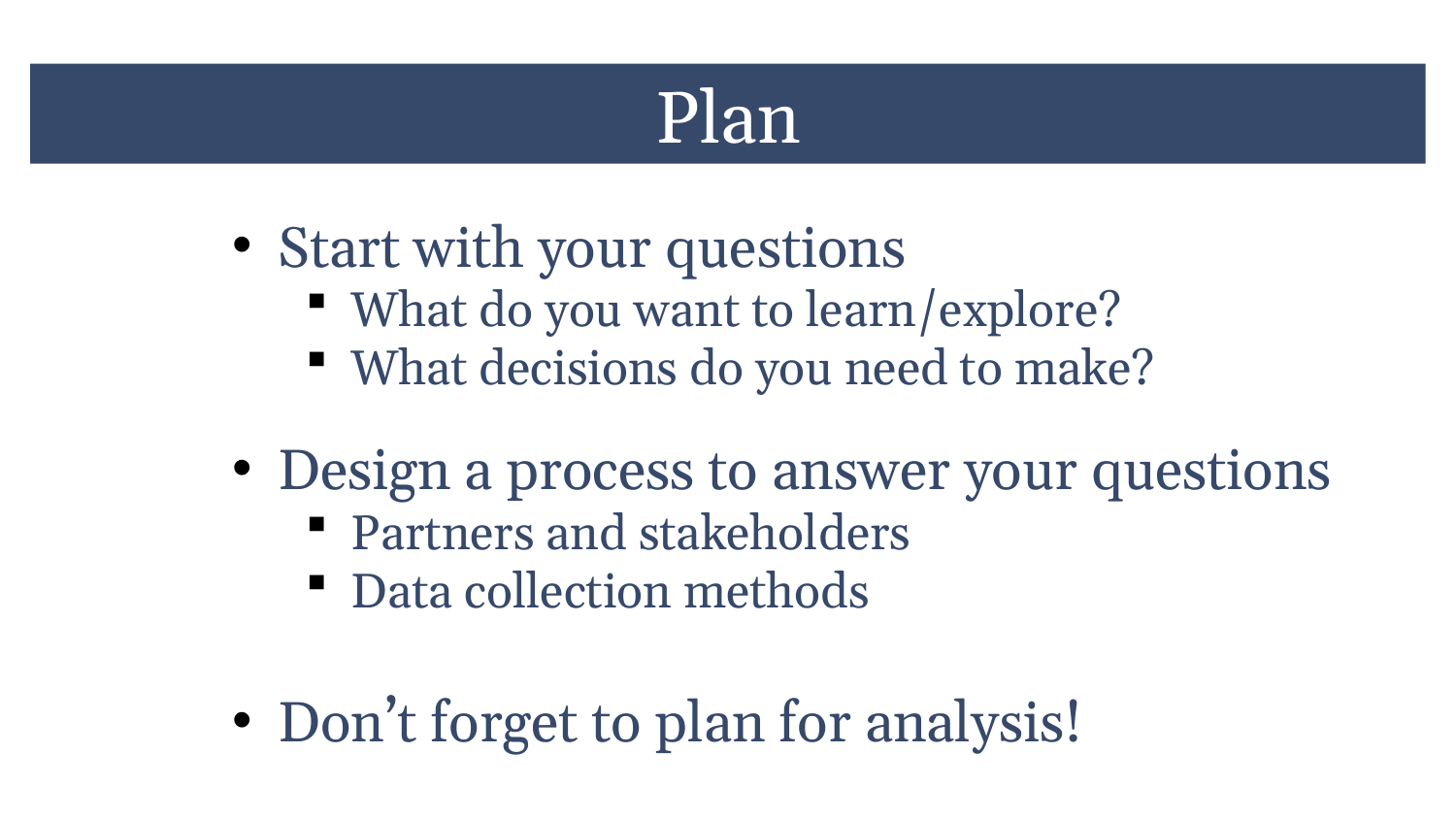

# Plan
Start with your questions
What do you want to learn/explore?
What decisions do you need to make?

Design a process to answer your questions
Partners and stakeholders
Data collection methods

Don’t forget to plan for analysis!